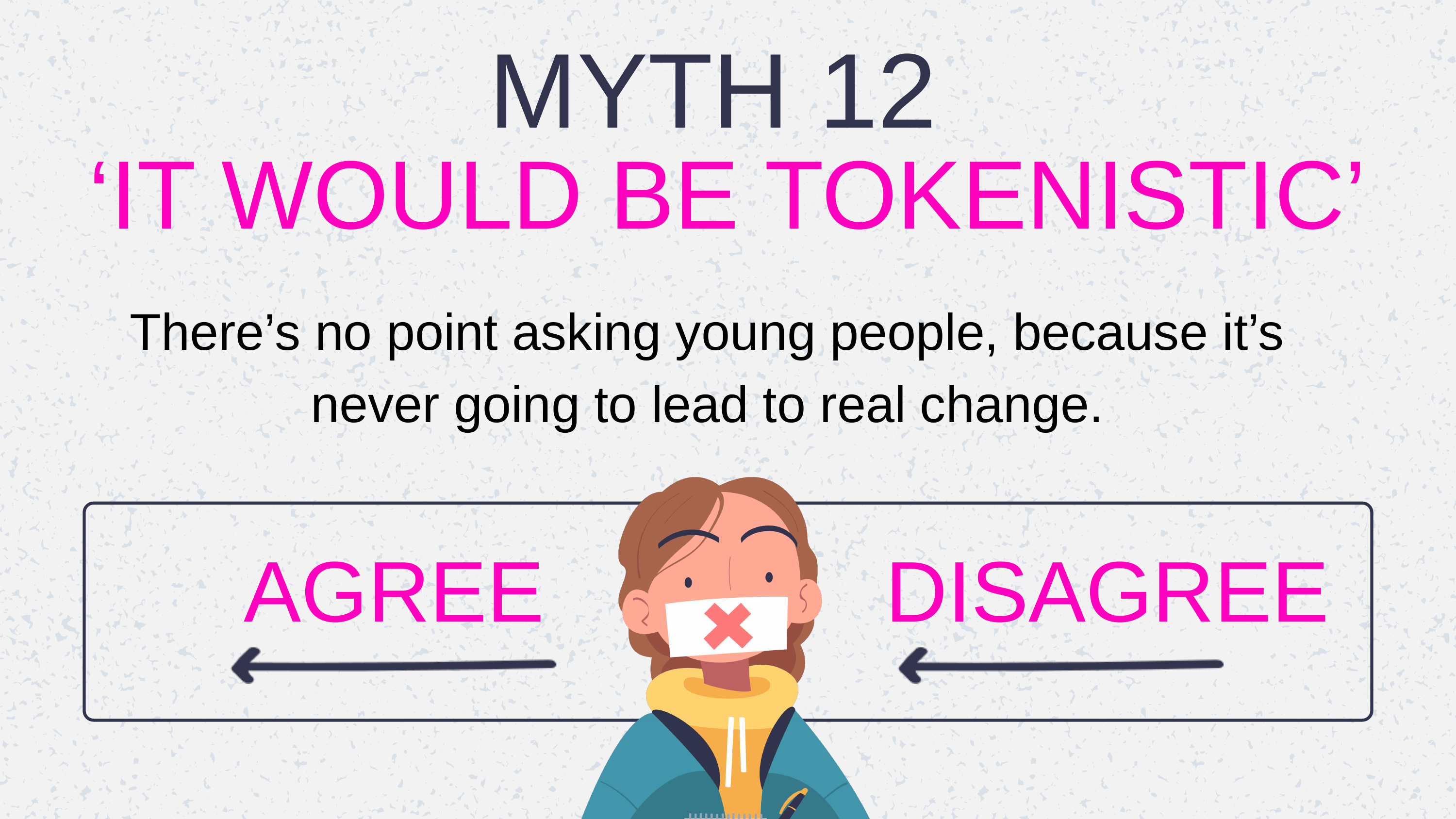

MYTH 12
‘IT WOULD BE TOKENISTIC’
There’s no point asking young people, because it’s never going to lead to real change.

AGREE
DISAGREE